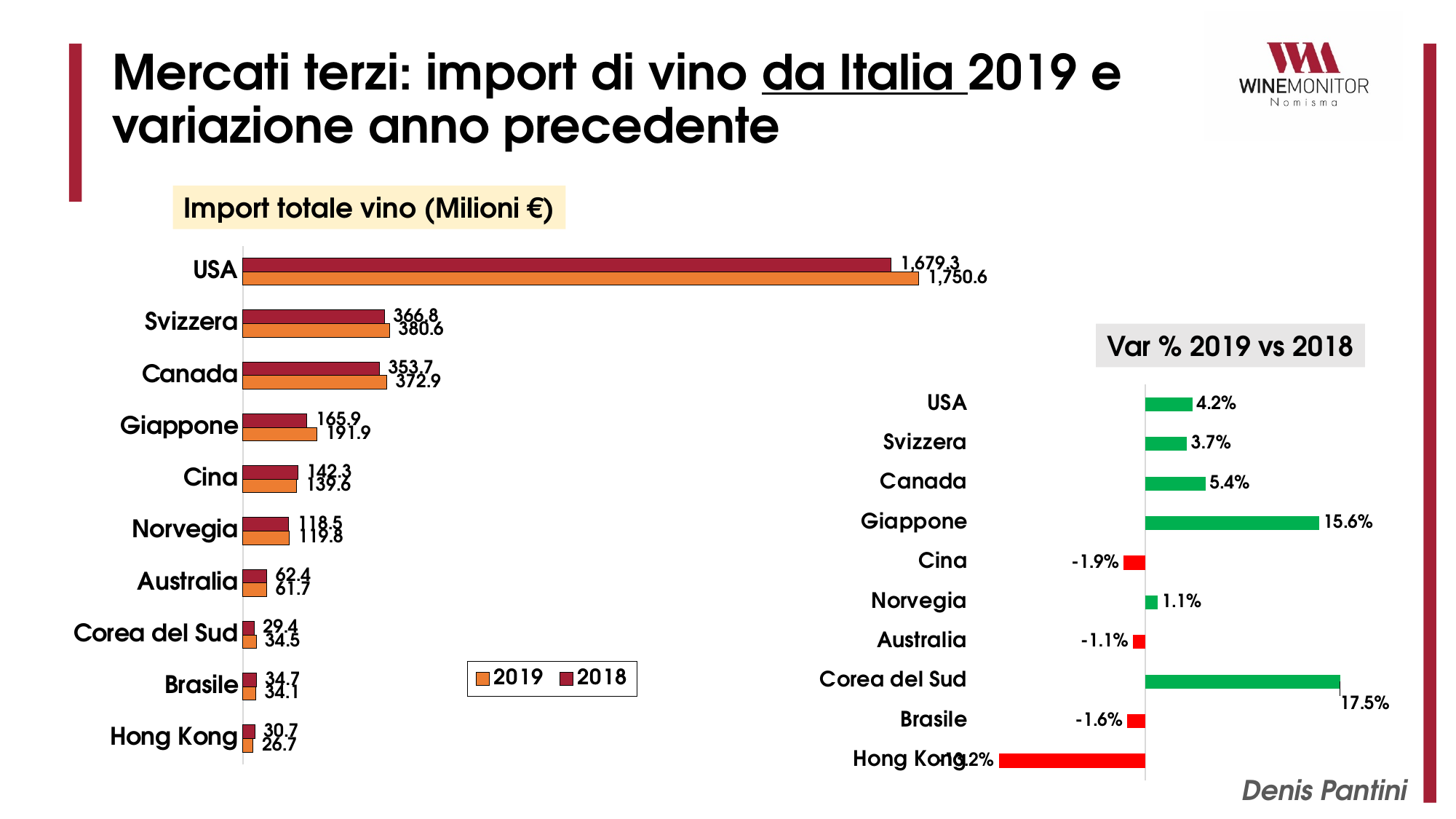

# Mercati terzi: import di vino da Italia 2019 e variazione anno precedente
Import totale vino (Milioni €)

### Chart

| Category | 2018 | 2019 |
|---|---|---|
| USA | 1679.2686 | 1750.611008 |
| Svizzera | 366.813245 | 380.560236 |
| Canada | 353.7473 | 372.946283 |
| Giappone | 165.945766 | 191.871759 |
| Cina | 142.343216 | 139.610773 |
| Norvegia | 118.533978 | 119.832208 |
| Australia | 62.40088 | 61.713116 |
| Corea del Sud | 29.354967 | 34.498772 |
| Brasile | 34.660552 | 34.110511 |
| Hong Kong | 30.728197 | 26.683741 |
Var % 2019 vs 2018

### Chart

| Category | var |
|---|---|
| USA | 0.04248421485401441 |
| Svizzera | 0.03747681194009224 |
| Canada | 0.05427315770325314 |
| Giappone | 0.1562317233209795 |
| Cina | -0.019196158951474144 |
| Norvegia | 0.01095238700248455 |
| Australia | -0.011021703540078302 |
| Corea del Sud | 0.17522775617496025 |
| Brasile | -0.015869366419784665 |
| Hong Kong | -0.13162034856779914 |